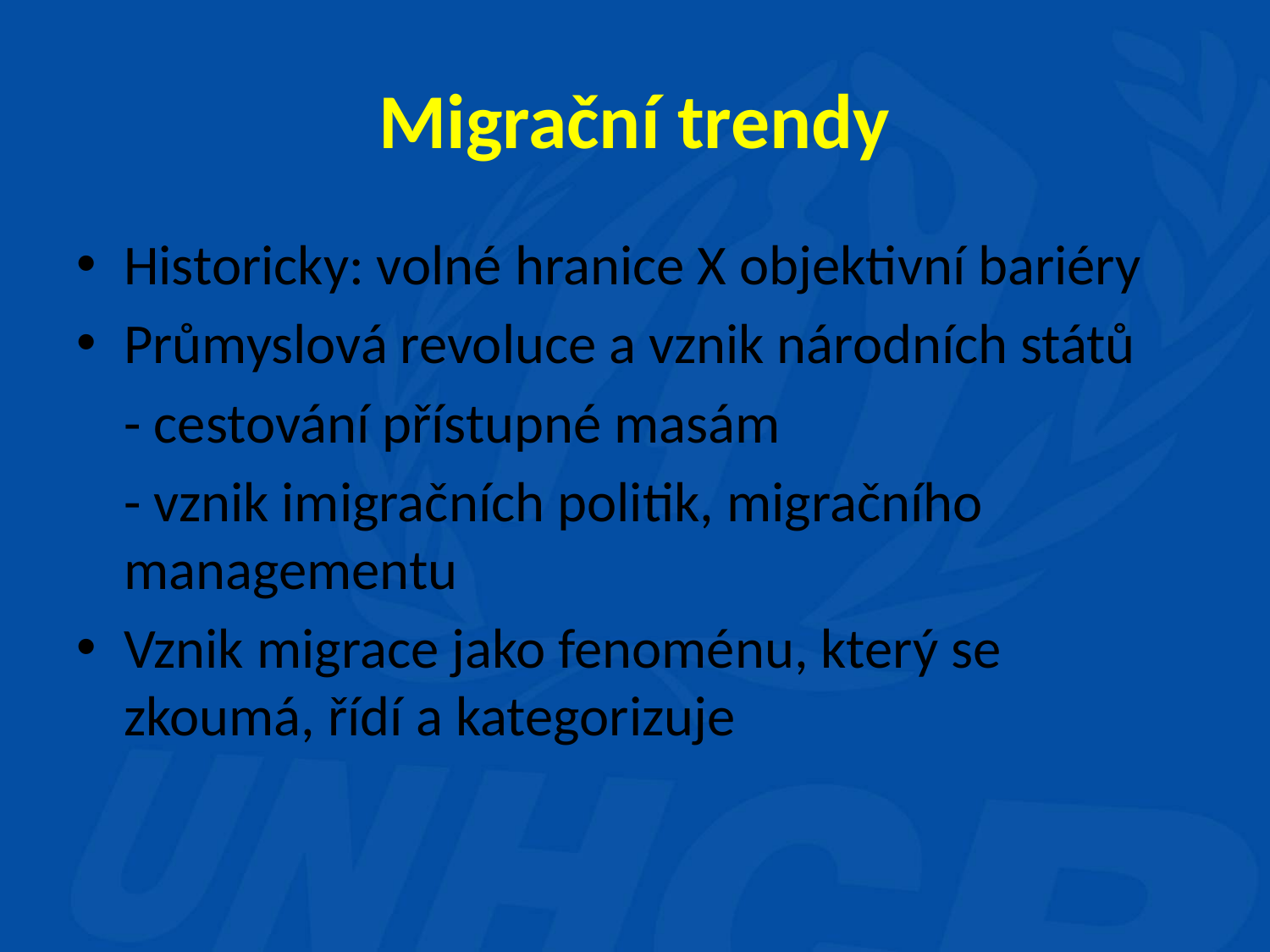

# Migrační trendy
Historicky: volné hranice X objektivní bariéry
Průmyslová revoluce a vznik národních států
	- cestování přístupné masám
	- vznik imigračních politik, migračního managementu
Vznik migrace jako fenoménu, který se zkoumá, řídí a kategorizuje